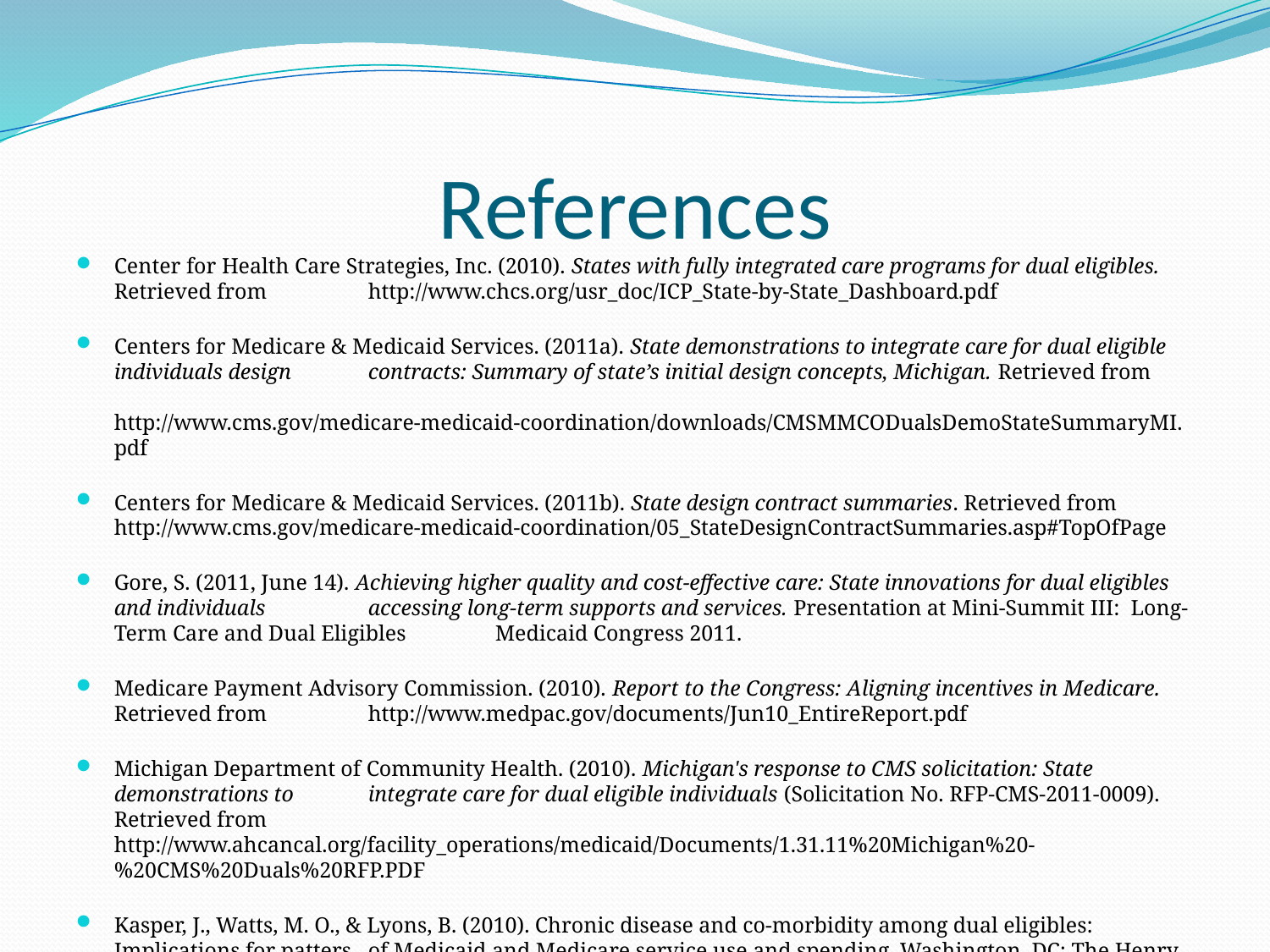

# References
Center for Health Care Strategies, Inc. (2010). States with fully integrated care programs for dual eligibles. Retrieved from 	http://www.chcs.org/usr_doc/ICP_State-by-State_Dashboard.pdf
Centers for Medicare & Medicaid Services. (2011a). State demonstrations to integrate care for dual eligible individuals design 	contracts: Summary of state’s initial design concepts, Michigan. Retrieved from 	 	http://www.cms.gov/medicare-medicaid-coordination/downloads/CMSMMCODualsDemoStateSummaryMI.pdf
Centers for Medicare & Medicaid Services. (2011b). State design contract summaries. Retrieved from 	http://www.cms.gov/medicare-medicaid-coordination/05_StateDesignContractSummaries.asp#TopOfPage
Gore, S. (2011, June 14). Achieving higher quality and cost-effective care: State innovations for dual eligibles and individuals 	accessing long-term supports and services. Presentation at Mini-Summit III:  Long-Term Care and Dual Eligibles 	Medicaid Congress 2011.
Medicare Payment Advisory Commission. (2010). Report to the Congress: Aligning incentives in Medicare. Retrieved from 	http://www.medpac.gov/documents/Jun10_EntireReport.pdf
Michigan Department of Community Health. (2010). Michigan's response to CMS solicitation: State demonstrations to 	integrate care for dual eligible individuals (Solicitation No. RFP-CMS-2011-0009). Retrieved from 	http://www.ahcancal.org/facility_operations/medicaid/Documents/1.31.11%20Michigan%20-	%20CMS%20Duals%20RFP.PDF
Kasper, J., Watts, M. O., & Lyons, B. (2010). Chronic disease and co-morbidity among dual eligibles: Implications for patters 	of Medicaid and Medicare service use and spending. Washington, DC: The Henry J. Kaiser Family Foundation.